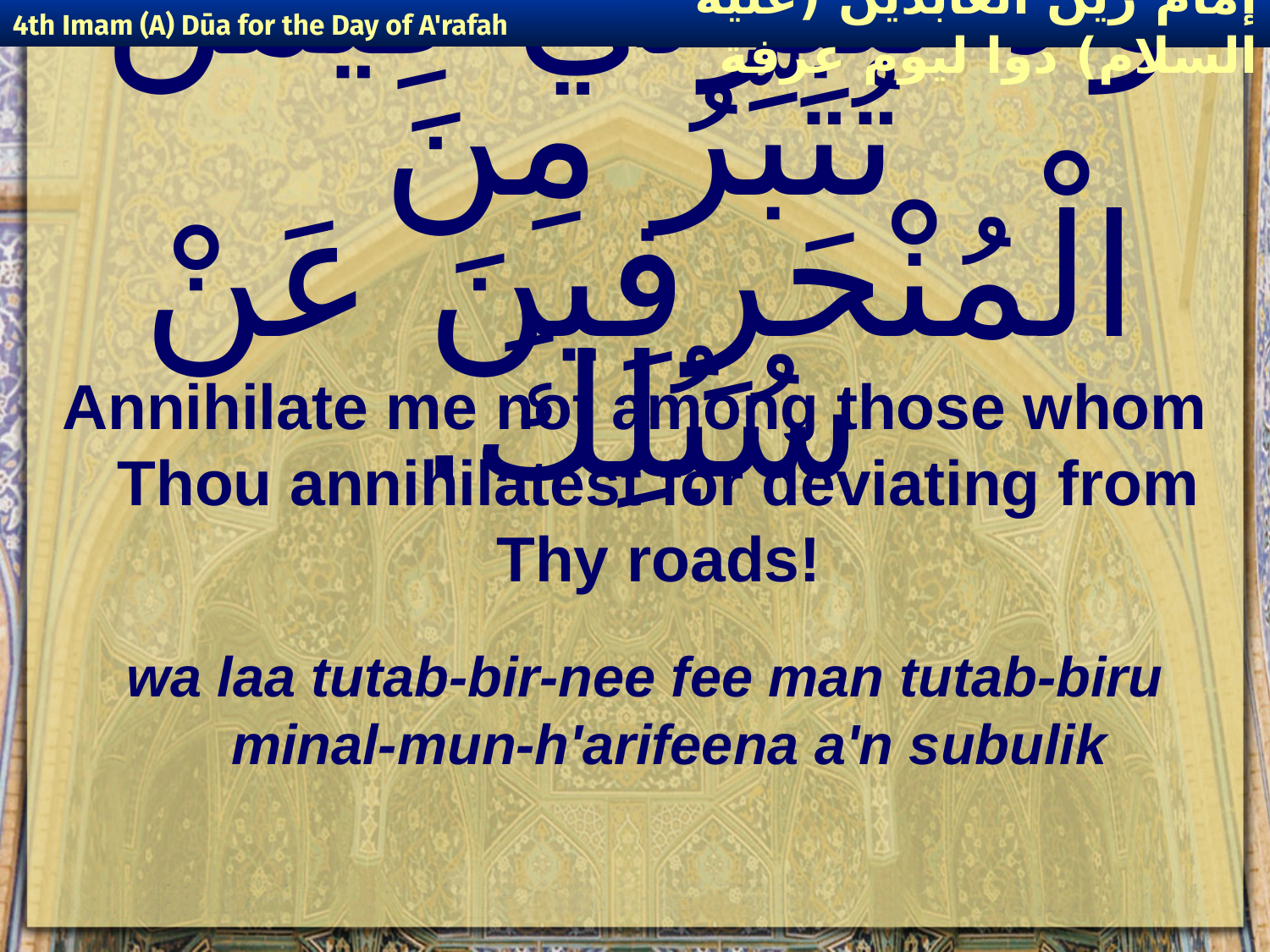

4th Imam (A) Dūa for the Day of A'rafah
إمام زين العابدين (عليه السلام) دوا ليوم عرفة
# وَلاَ تُتَبِّرْني فِيمَنْ تُتَبِّرُ مِنَ الْمُنْحَرِفِينَ عَنْ سُبُلِكَ.
Annihilate me not among those whom Thou annihilatest for deviating from Thy roads!
wa laa tutab-bir-nee fee man tutab-biru minal-mun-h'arifeena a'n subulik